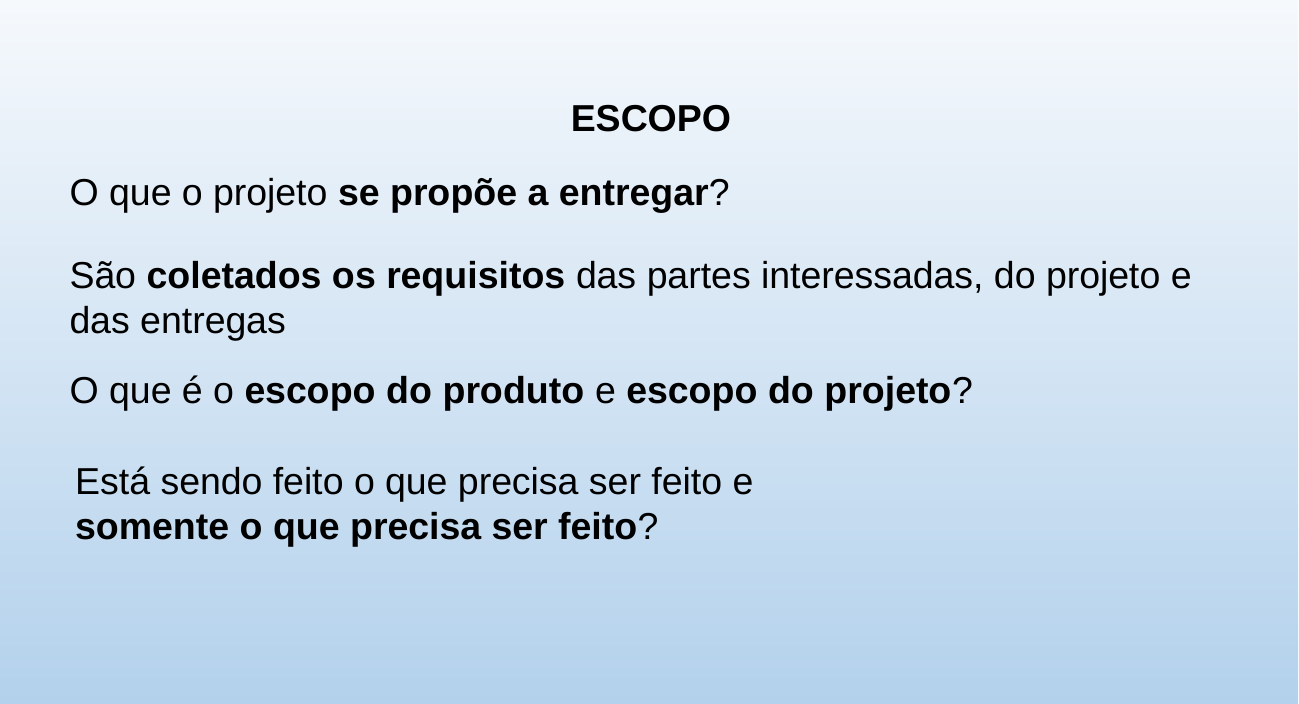

ESCOPO
O que o projeto se propõe a entregar?
São coletados os requisitos das partes interessadas, do projeto e das entregas
O que é o escopo do produto e escopo do projeto?
Está sendo feito o que precisa ser feito e somente o que precisa ser feito?